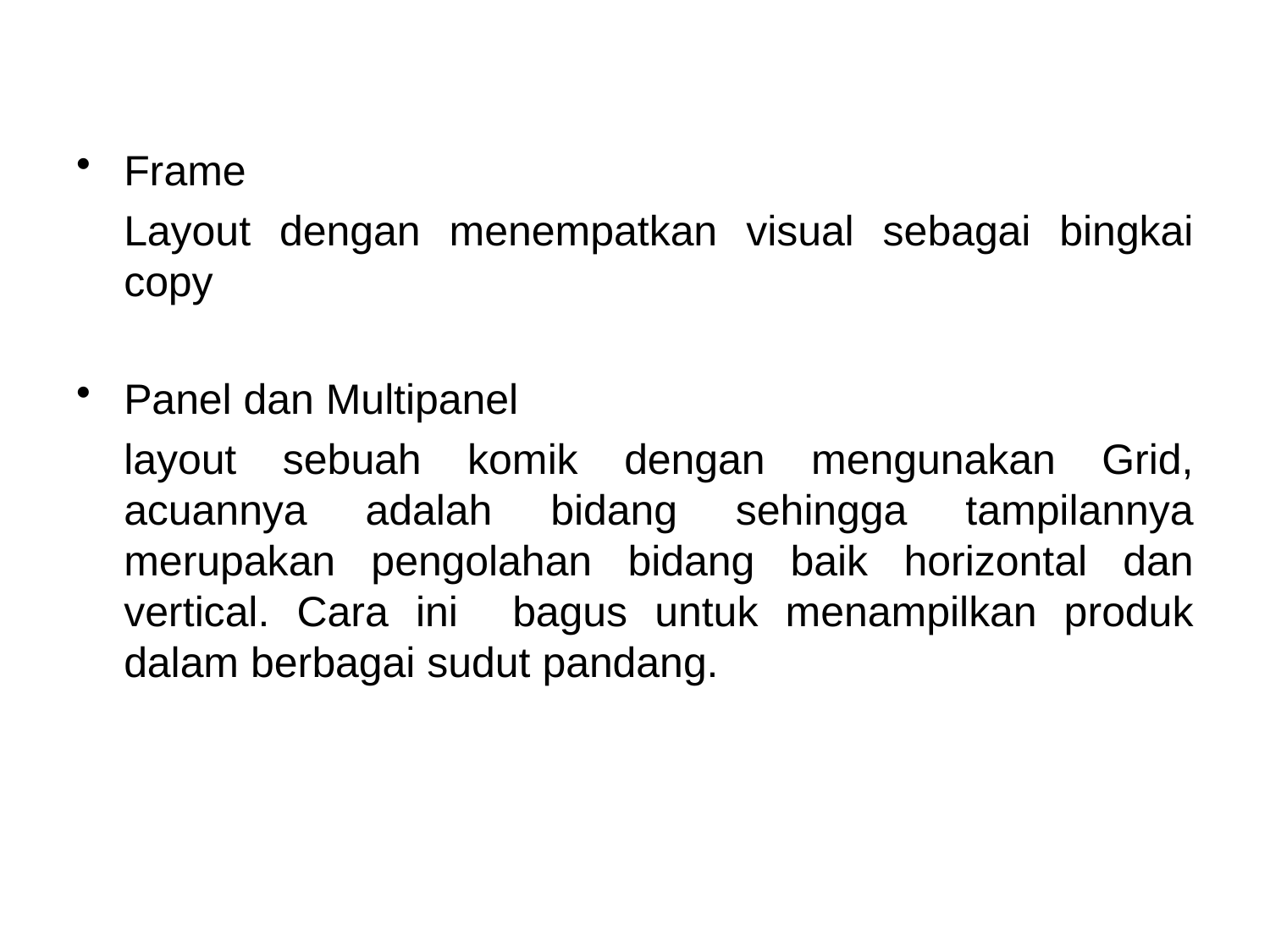

Frame
	Layout dengan menempatkan visual sebagai bingkai copy

Panel dan Multipanel
	layout sebuah komik dengan mengunakan Grid, acuannya adalah bidang sehingga tampilannya merupakan pengolahan bidang baik horizontal dan vertical. Cara ini  bagus untuk menampilkan produk dalam berbagai sudut pandang.